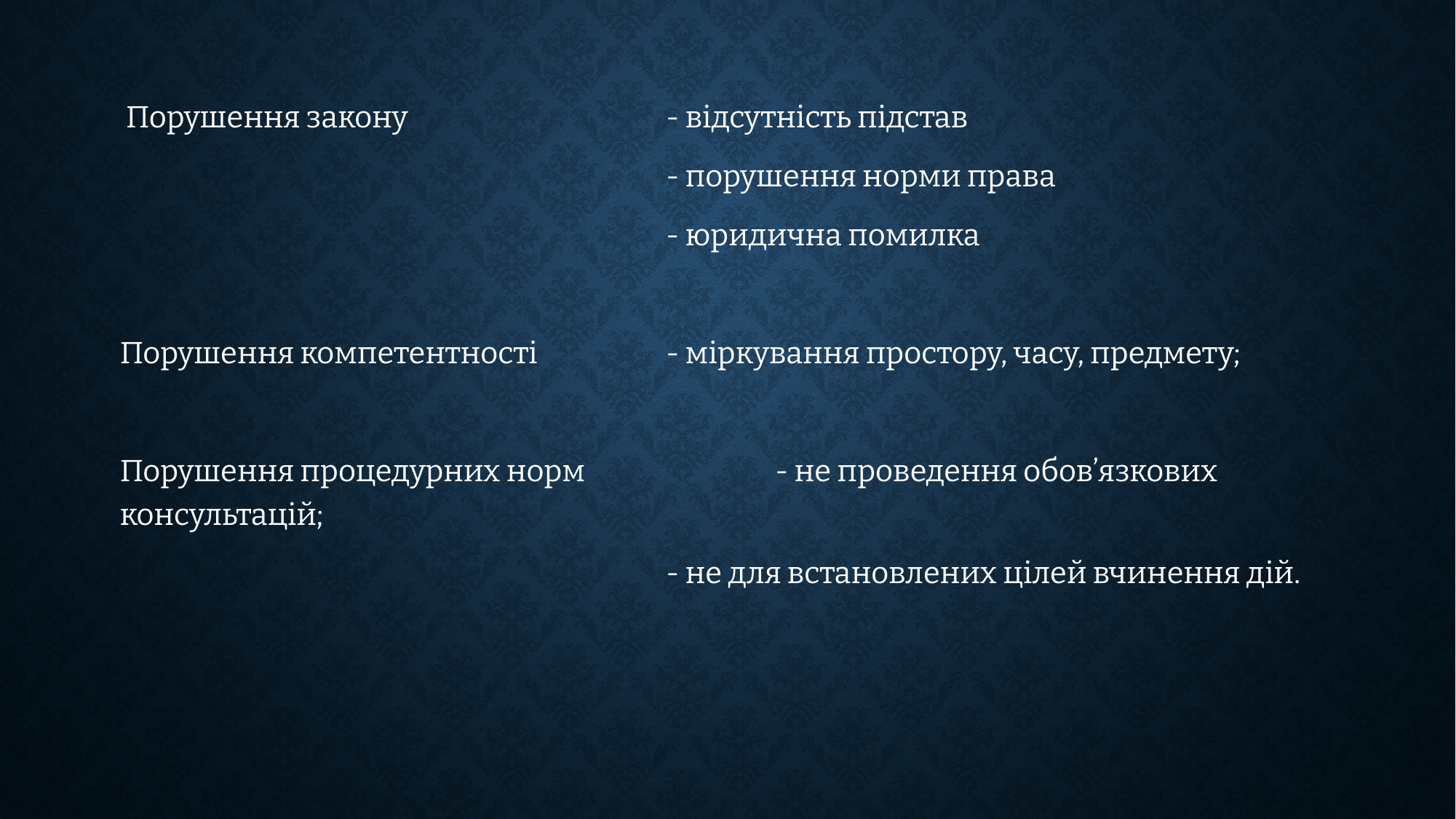

Порушення закону 			- відсутність підстав
					- порушення норми права
					- юридична помилка

Порушення компетентності 		- міркування простору, часу, предмету;

Порушення процедурних норм		- не проведення обов’язкових консультацій;
					- не для встановлених цілей вчинення дій.